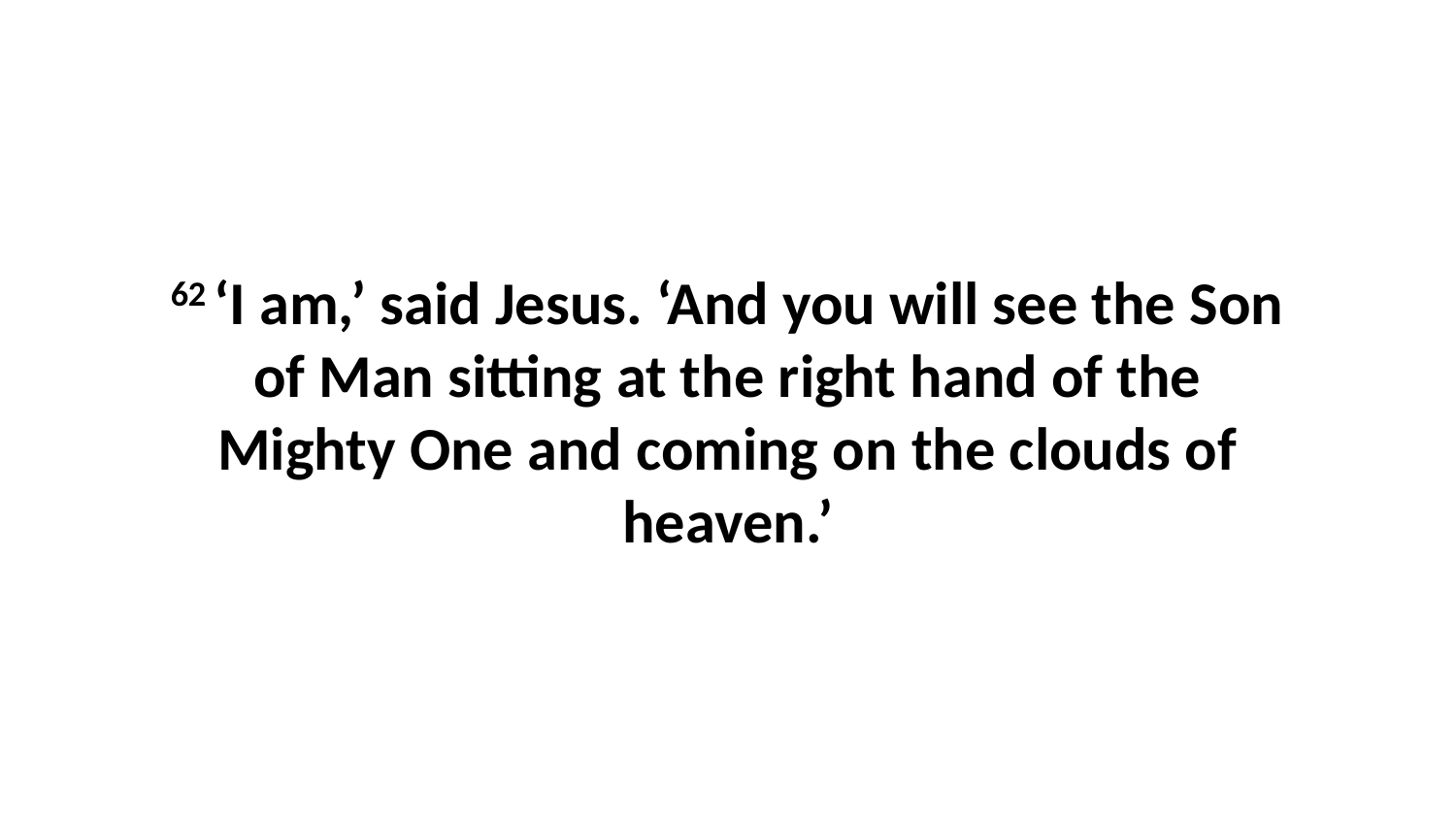

62 ‘I am,’ said Jesus. ‘And you will see the Son of Man sitting at the right hand of the Mighty One and coming on the clouds of heaven.’